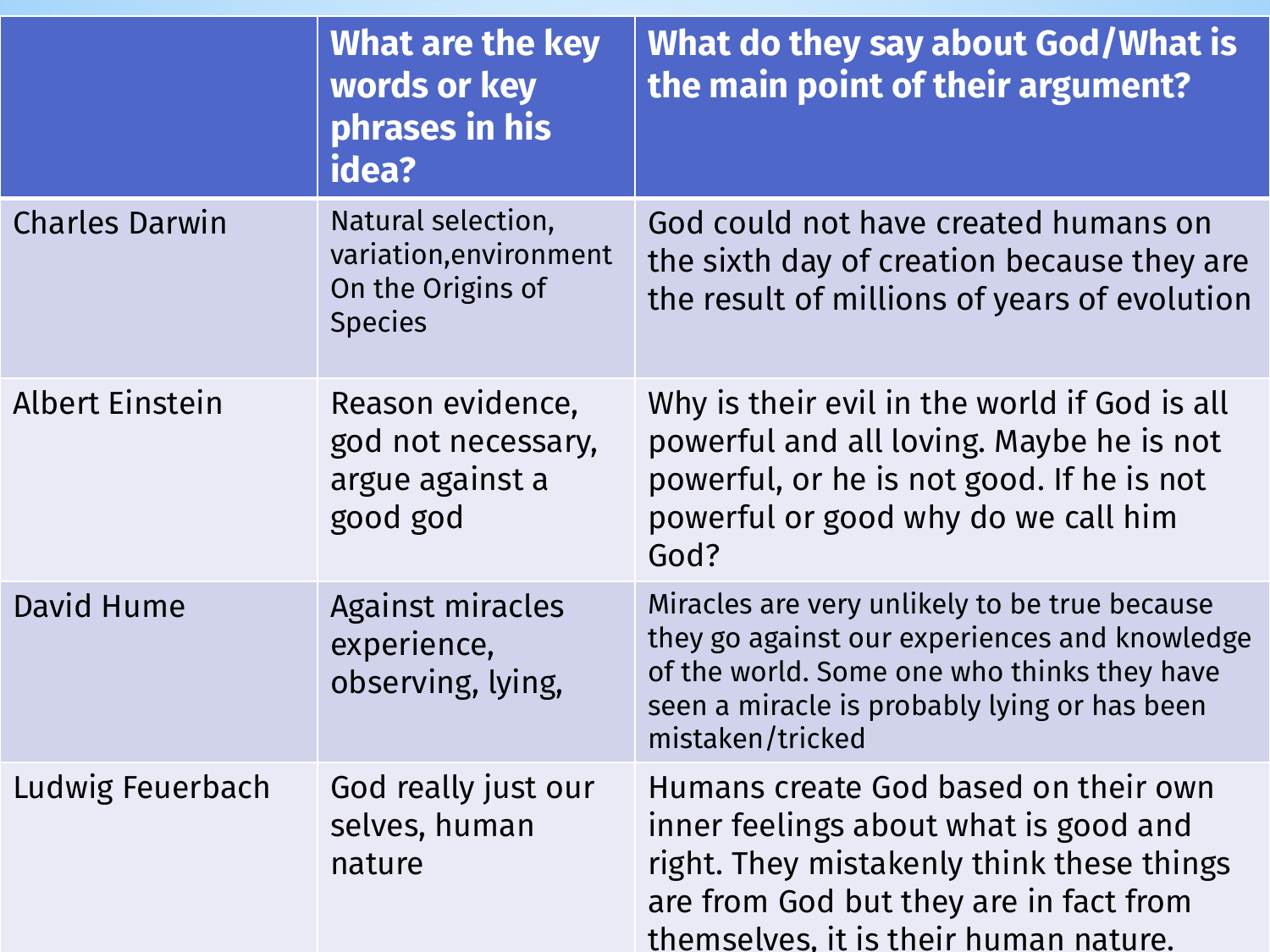

|  | What are the key words or key phrases in his idea? | What do they say about God/What is the main point of their argument? |
| --- | --- | --- |
| Charles Darwin | Natural selection, variation,environmentOn the Origins of Species | God could not have created humans on the sixth day of creation because they are the result of millions of years of evolution |
| Albert Einstein | Reason evidence, god not necessary, argue against a good god | Why is their evil in the world if God is all powerful and all loving. Maybe he is not powerful, or he is not good. If he is not powerful or good why do we call him God? |
| David Hume | Against miracles experience, observing, lying, | Miracles are very unlikely to be true because they go against our experiences and knowledge of the world. Some one who thinks they have seen a miracle is probably lying or has been mistaken/tricked |
| Ludwig Feuerbach | God really just our selves, human nature | Humans create God based on their own inner feelings about what is good and right. They mistakenly think these things are from God but they are in fact from themselves, it is their human nature. |
#